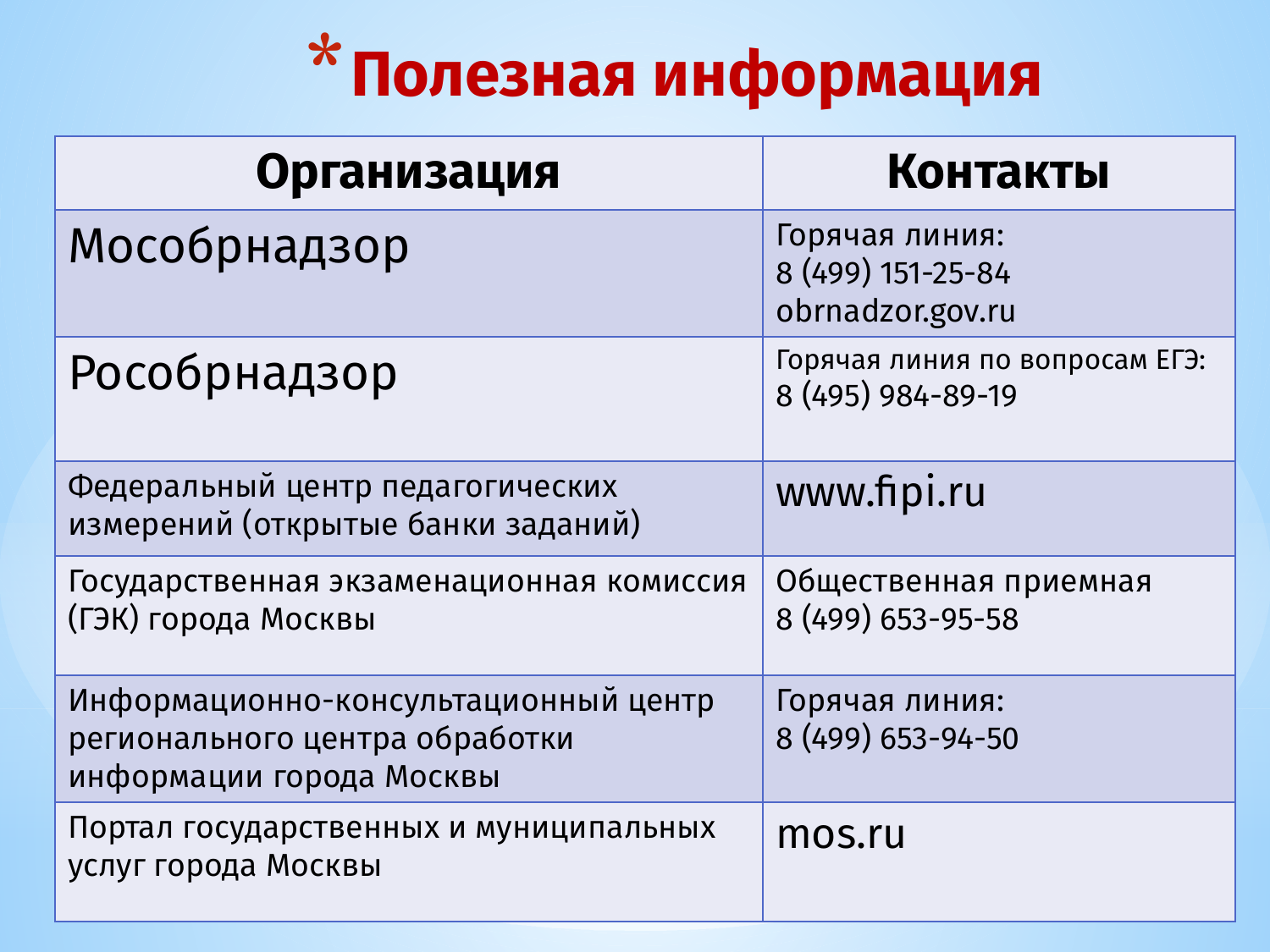

Полезная информация
| Организация | Контакты |
| --- | --- |
| Мособрнадзор | Горячая линия: 8 (499) 151-25-84 obrnadzor.gov.ru |
| Рособрнадзор | Горячая линия по вопросам ЕГЭ: 8 (495) 984-89-19 |
| Федеральный центр педагогических измерений (открытые банки заданий) | www.fipi.ru |
| Государственная экзаменационная комиссия (ГЭК) города Москвы | Общественная приемная 8 (499) 653-95-58 |
| Информационно-консультационный центр регионального центра обработки информации города Москвы | Горячая линия: 8 (499) 653-94-50 |
| Портал государственных и муниципальных услуг города Москвы | mos.ru |